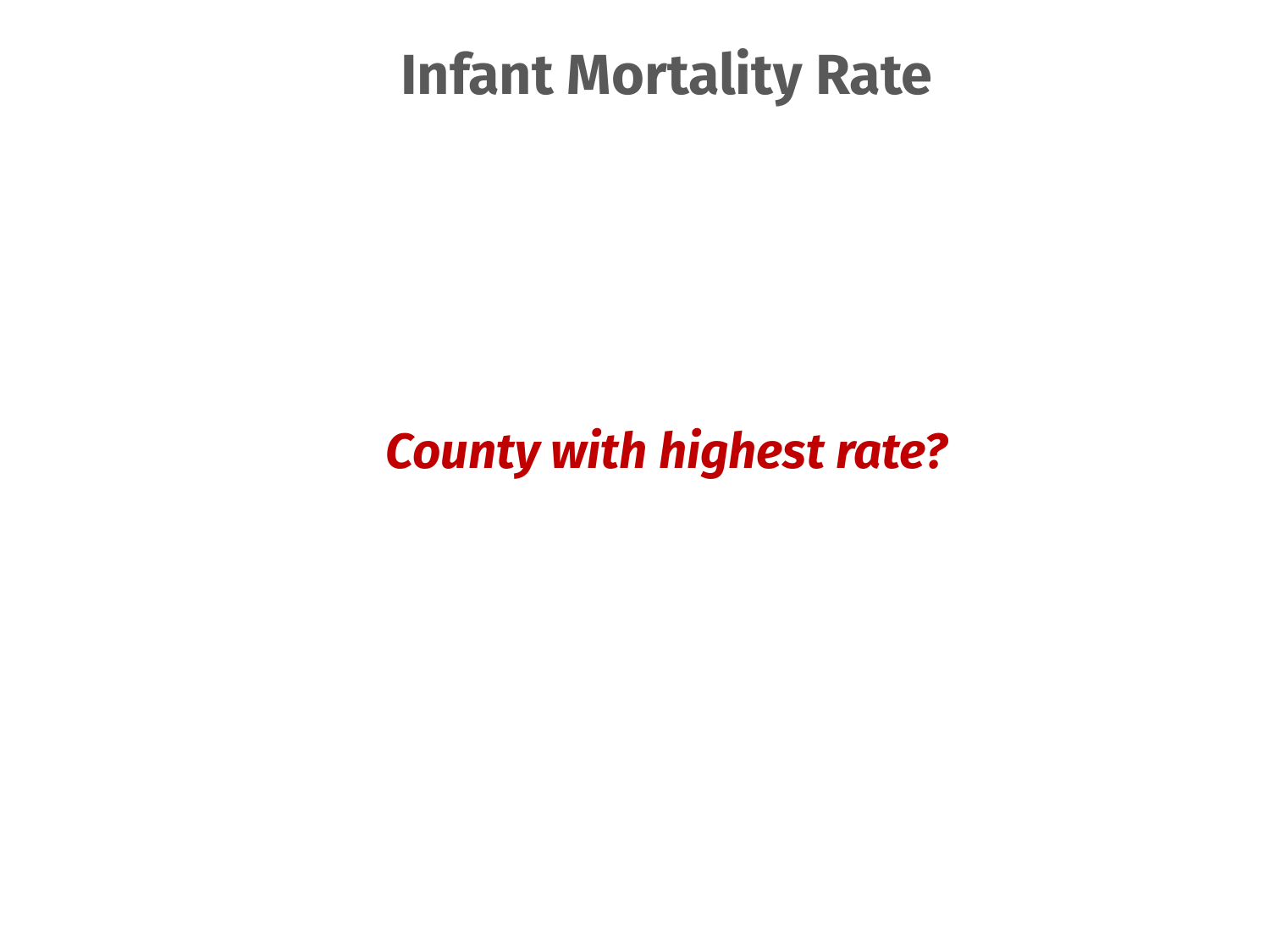

Infant Mortality Rate
County with highest rate?